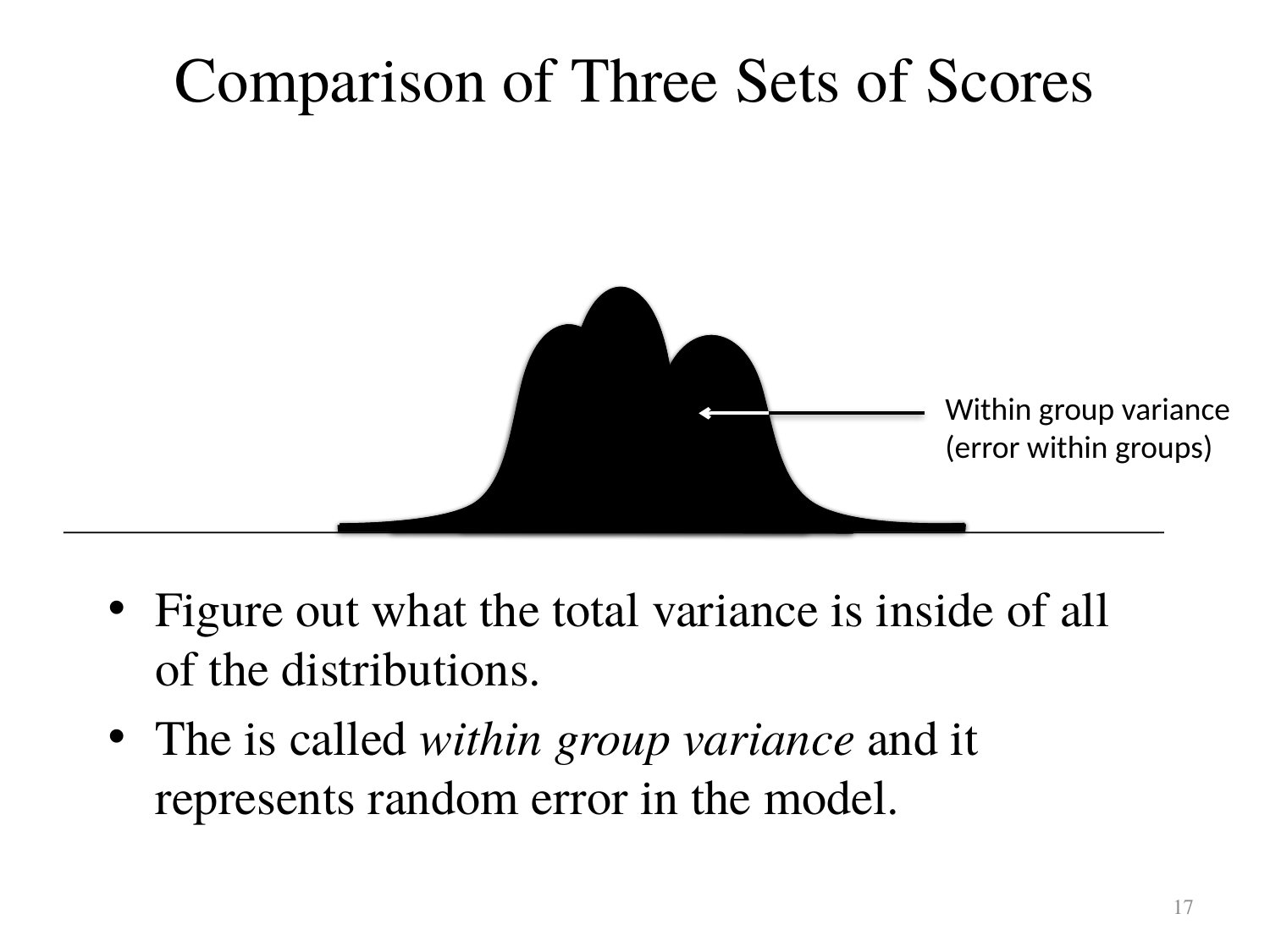

# Comparison of Three Sets of Scores

Within group variance
(error within groups)

Figure out what the total variance is inside of all of the distributions.
The is called within group variance and it represents random error in the model.
17